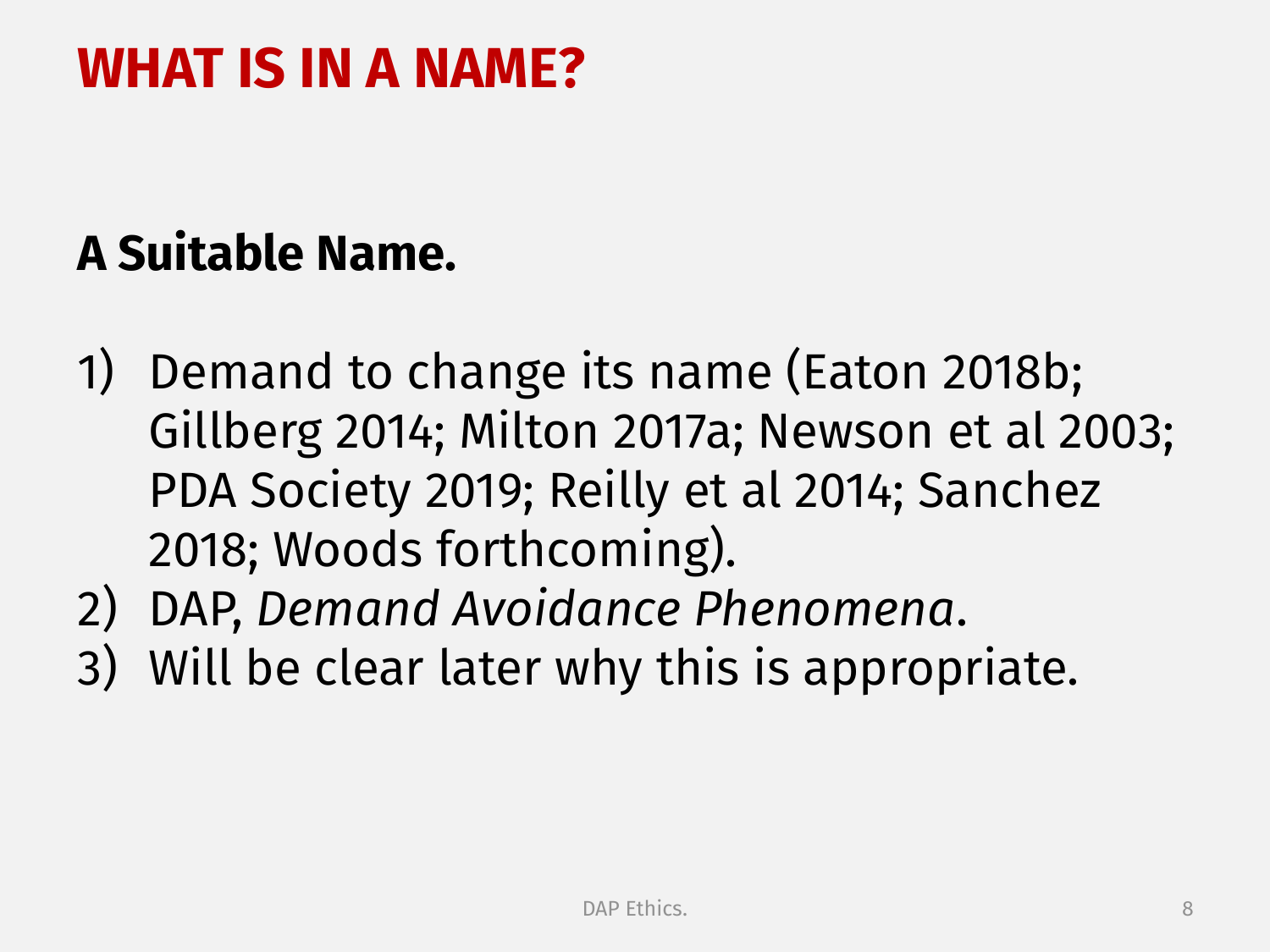

WHAT IS IN A NAME?
A Suitable Name.

Demand to change its name (Eaton 2018b; Gillberg 2014; Milton 2017a; Newson et al 2003; PDA Society 2019; Reilly et al 2014; Sanchez 2018; Woods forthcoming).
DAP, Demand Avoidance Phenomena.
Will be clear later why this is appropriate.
DAP Ethics.
8